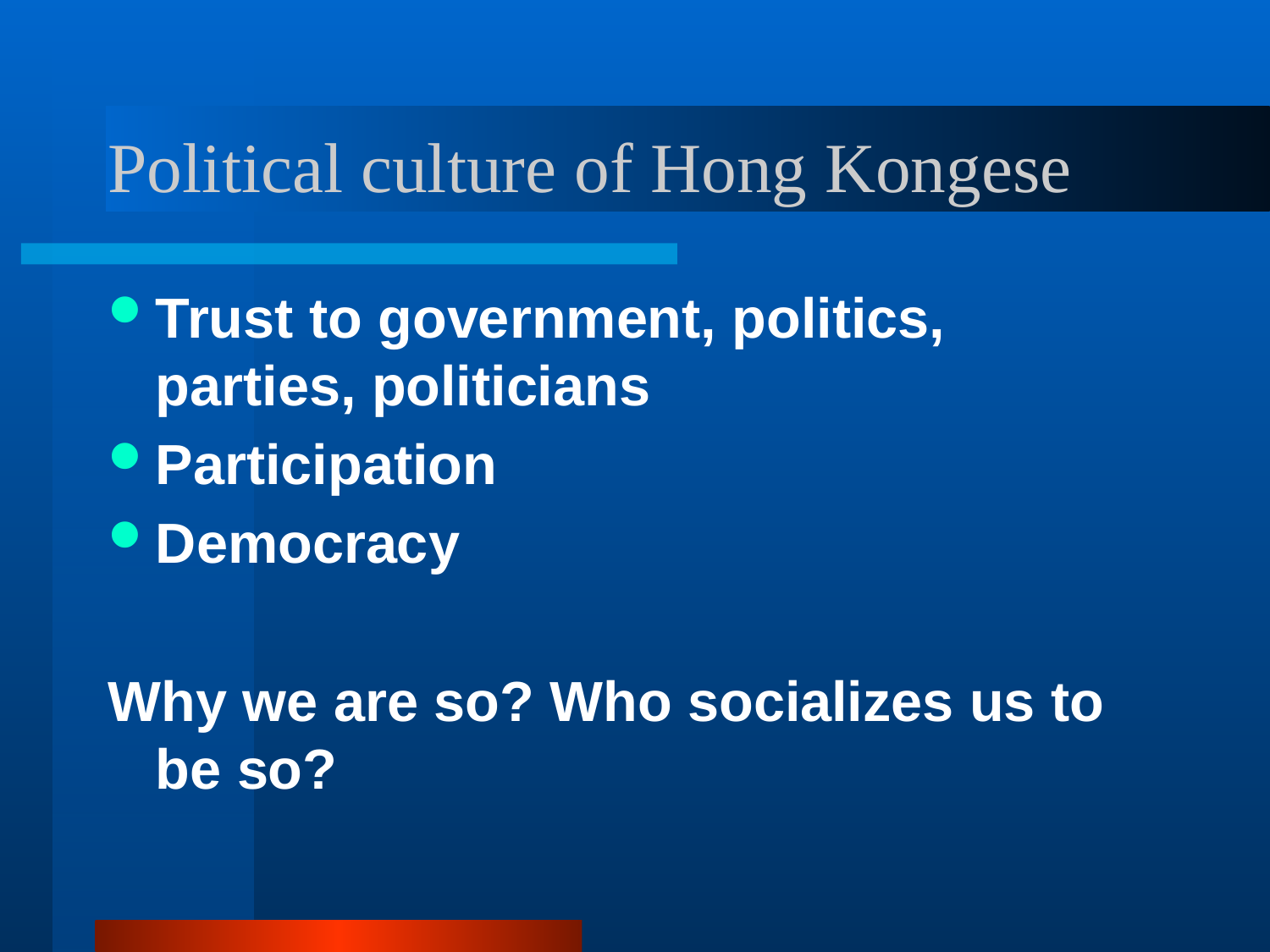

# Political culture of Hong Kongese
Trust to government, politics, parties, politicians
Participation
Democracy

Why we are so? Who socializes us to be so?